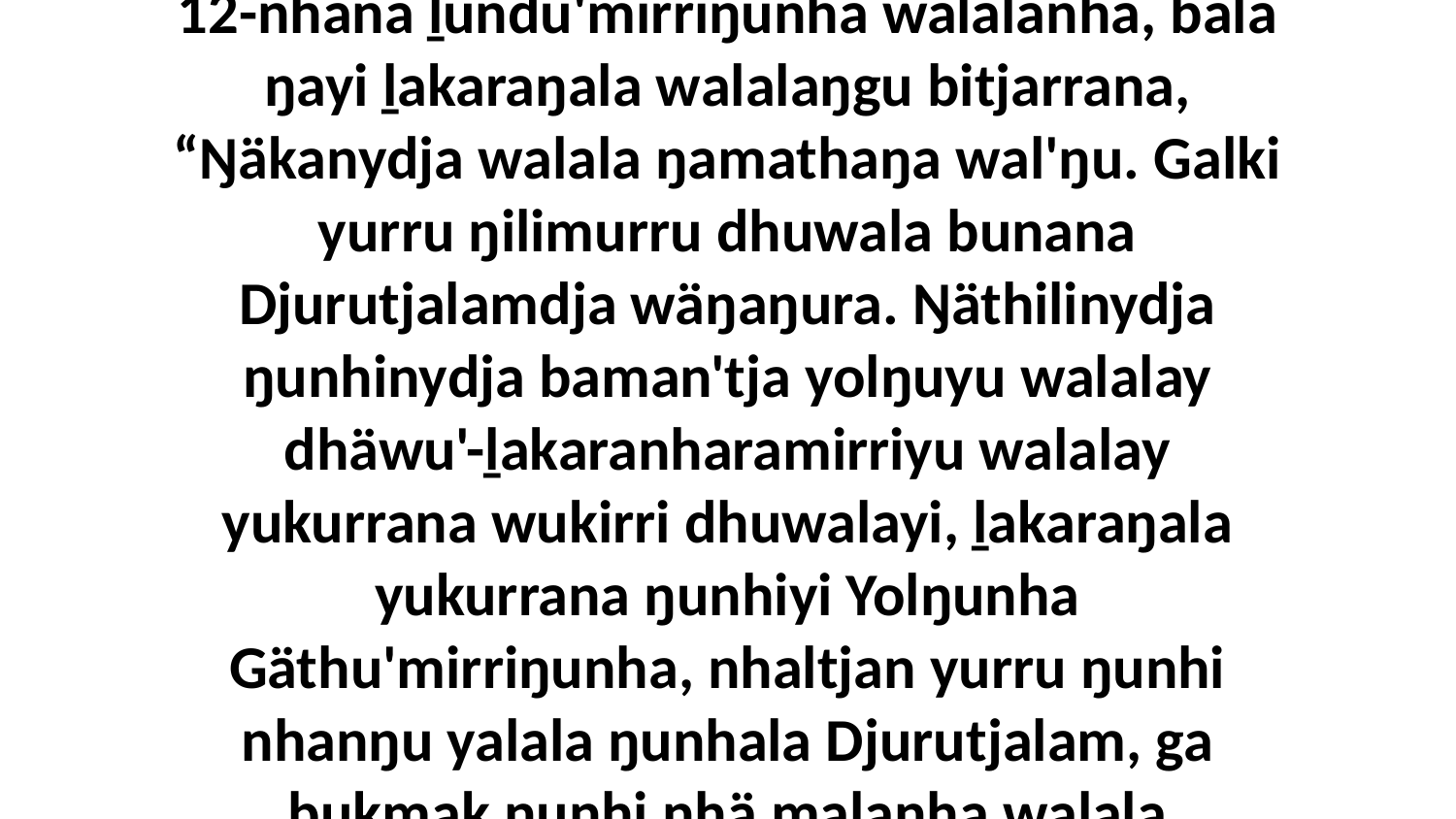

31 Bala ŋayi Djesuyu ḻuŋ'thunmaraŋala marrtjina waŋganylilina nhanŋuwaynha ŋayi 12-nhana ḻundu'mirriŋunha walalanha, bala ŋayi ḻakaraŋala walalaŋgu bitjarrana, “Ŋäkanydja walala ŋamathaŋa wal'ŋu. Galki yurru ŋilimurru dhuwala bunana Djurutjalamdja wäŋaŋura. Ŋäthilinydja ŋunhinydja baman'tja yolŋuyu walalay dhäwu'-ḻakaranharamirriyu walalay yukurrana wukirri dhuwalayi, ḻakaraŋala yukurrana ŋunhiyi Yolŋunha Gäthu'mirriŋunha, nhaltjan yurru ŋunhi nhanŋu yalala ŋunhala Djurutjalam, ga bukmak ŋunhi nhä malanha walala ḻakaraŋala marrtjina yurru maḻŋ'thunna ŋarraku ŋunhala Djurutjalamdja.